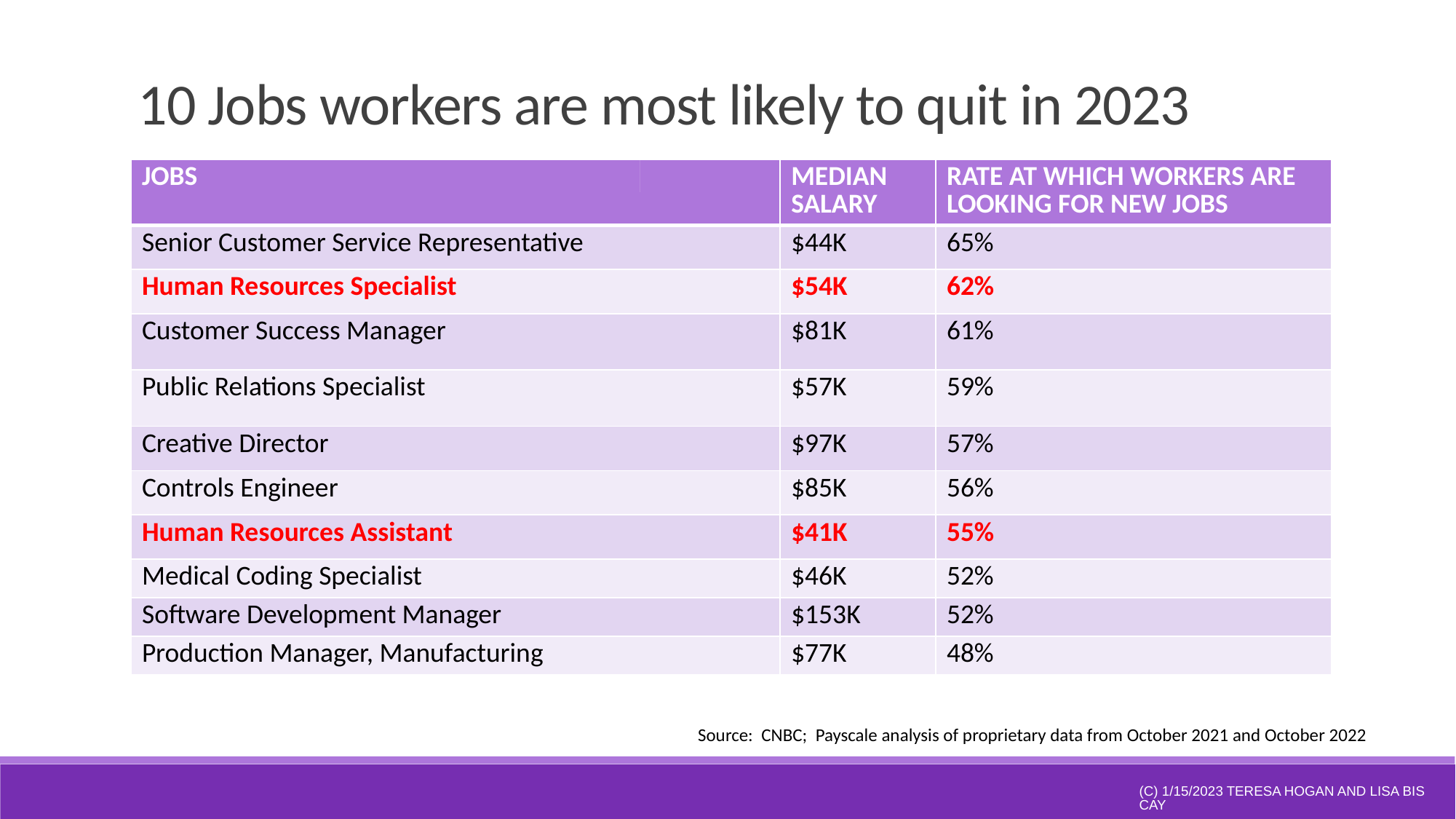

# 10 Jobs workers are most likely to quit in 2023

| JOBS | MEDIAN SALARY | RATE AT WHICH WORKERS ARE LOOKING FOR NEW JOBS |
| --- | --- | --- |
| Senior Customer Service Representative | $44K | 65% |
| Human Resources Specialist | $54K | 62% |
| Customer Success Manager | $81K | 61% |
| Public Relations Specialist | $57K | 59% |
| Creative Director | $97K | 57% |
| Controls Engineer | $85K | 56% |
| Human Resources Assistant | $41K | 55% |
| Medical Coding Specialist | $46K | 52% |
| Software Development Manager | $153K | 52% |
| Production Manager, Manufacturing | $77K | 48% |
The table shows 10 jobs that workers are most likely to quit in 2023.

Source:  CNBC;  Payscale analysis of proprietary data from October 2021 and October 2022
(c) 1/15/2023 Teresa Hogan and Lisa Biscay